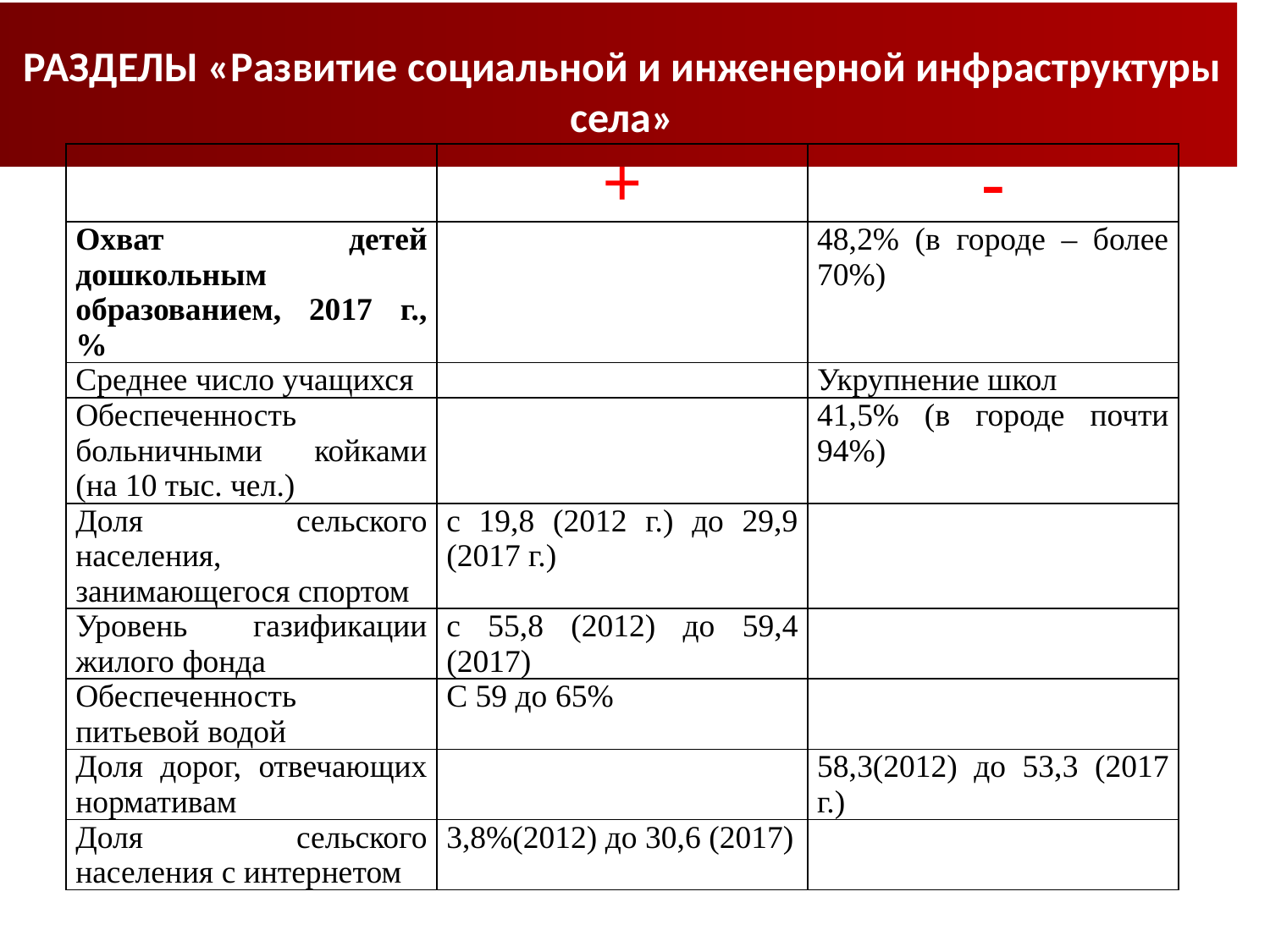

# РАЗДЕЛЫ «Развитие социальной и инженерной инфраструктуры села»
|  | + | - |
| --- | --- | --- |
| Охват детей дошкольным образованием, 2017 г., % |  | 48,2% (в городе – более 70%) |
| Среднее число учащихся |  | Укрупнение школ |
| Обеспеченность больничными койками (на 10 тыс. чел.) |  | 41,5% (в городе почти 94%) |
| Доля сельского населения, занимающегося спортом | с 19,8 (2012 г.) до 29,9 (2017 г.) |  |
| Уровень газификации жилого фонда | с 55,8 (2012) до 59,4 (2017) |  |
| Обеспеченность питьевой водой | С 59 до 65% |  |
| Доля дорог, отвечающих нормативам |  | 58,3(2012) до 53,3 (2017 г.) |
| Доля сельского населения с интернетом | 3,8%(2012) до 30,6 (2017) |  |